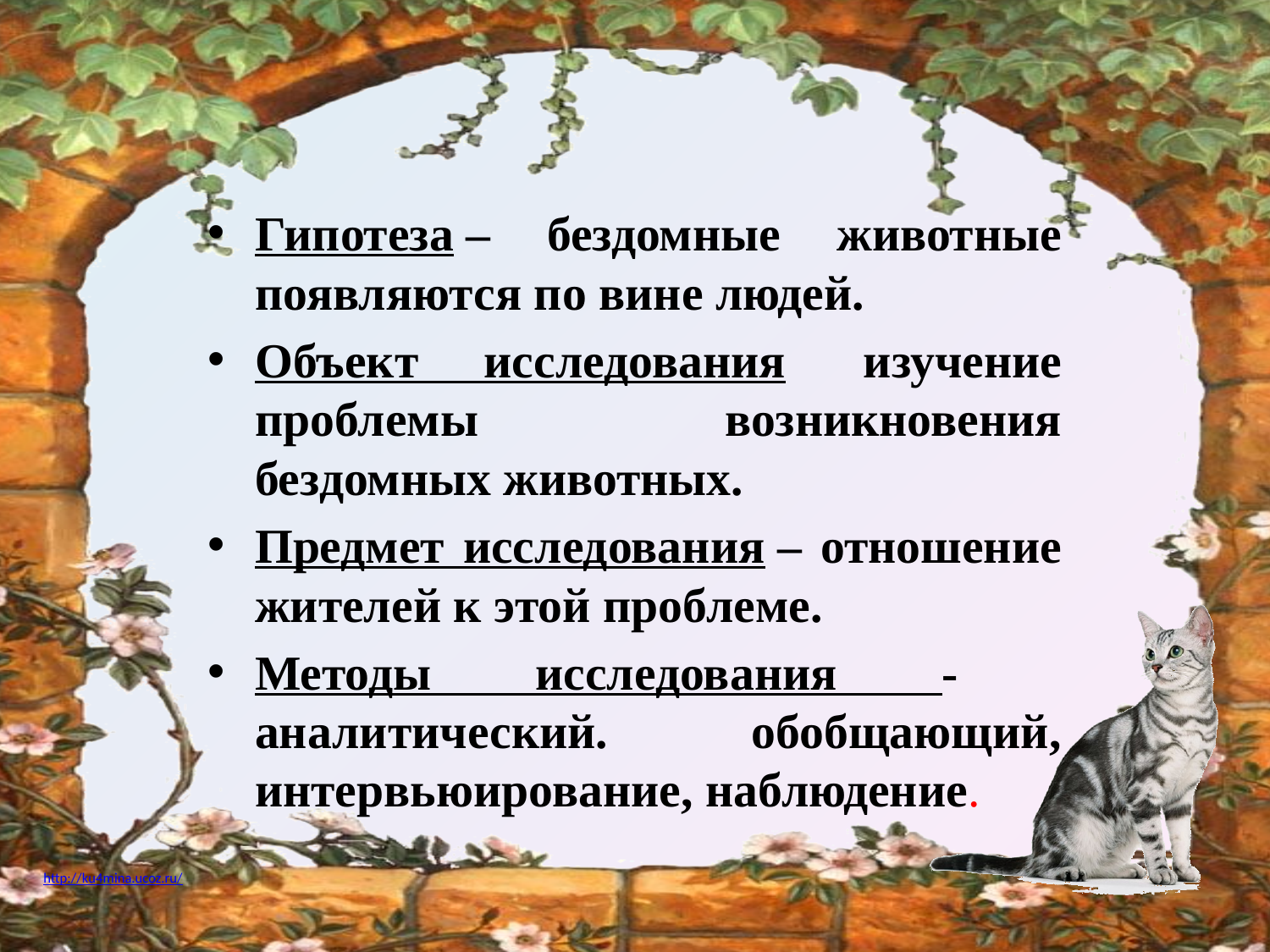

Гипотеза – бездомные животные появляются по вине людей.
Объект исследования  изучение проблемы возникновения бездомных животных.
Предмет исследования – отношение жителей к этой проблеме.
Методы исследования -  аналитический.  обобщающий, интервьюирование, наблюдение.